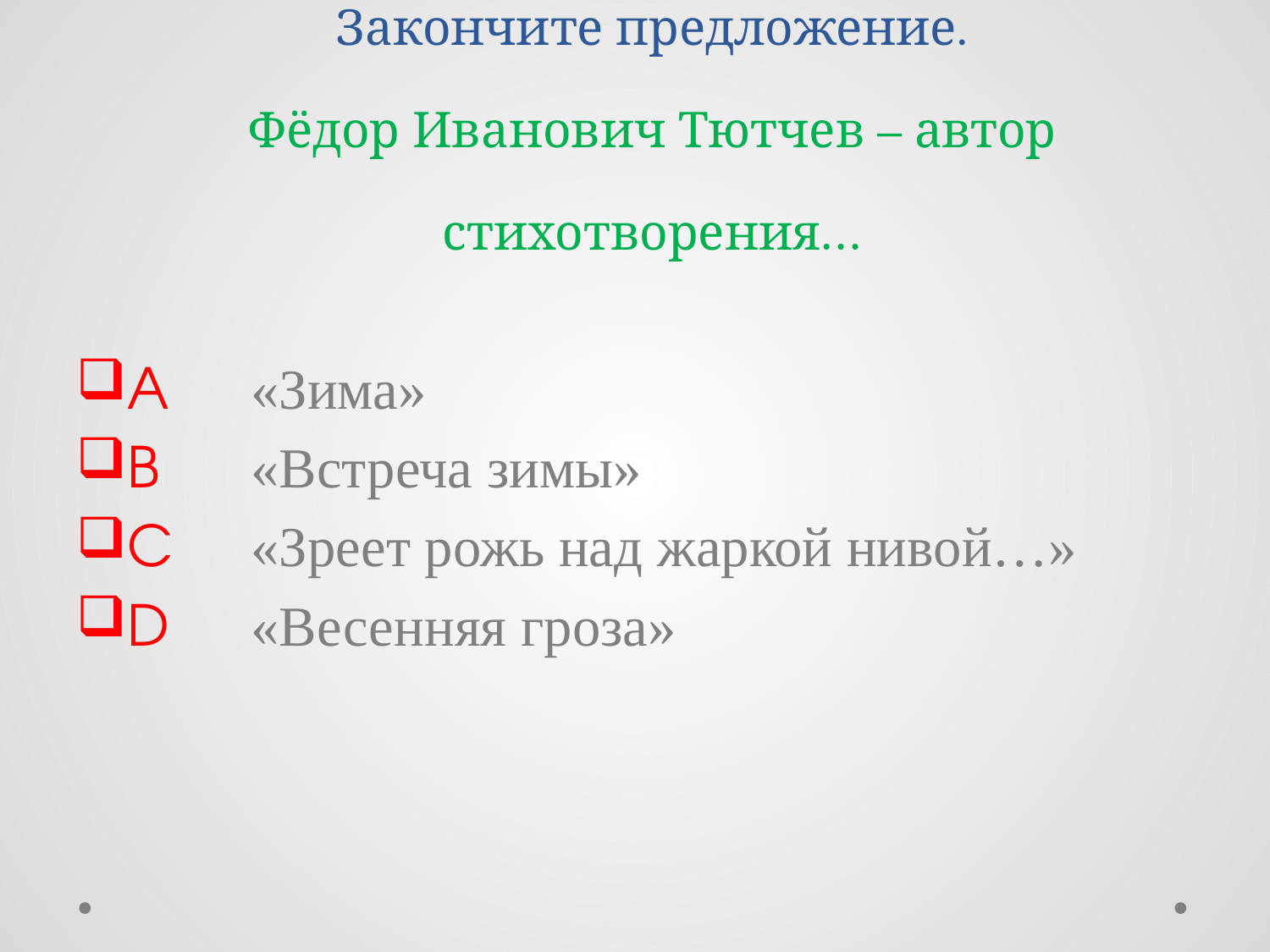

# Вопрос № 3 Закончите предложение. Фёдор Иванович Тютчев – автор стихотворения…
A	«Зима»
B	«Встреча зимы»
C	«Зреет рожь над жаркой нивой…»
D	«Весенняя гроза»